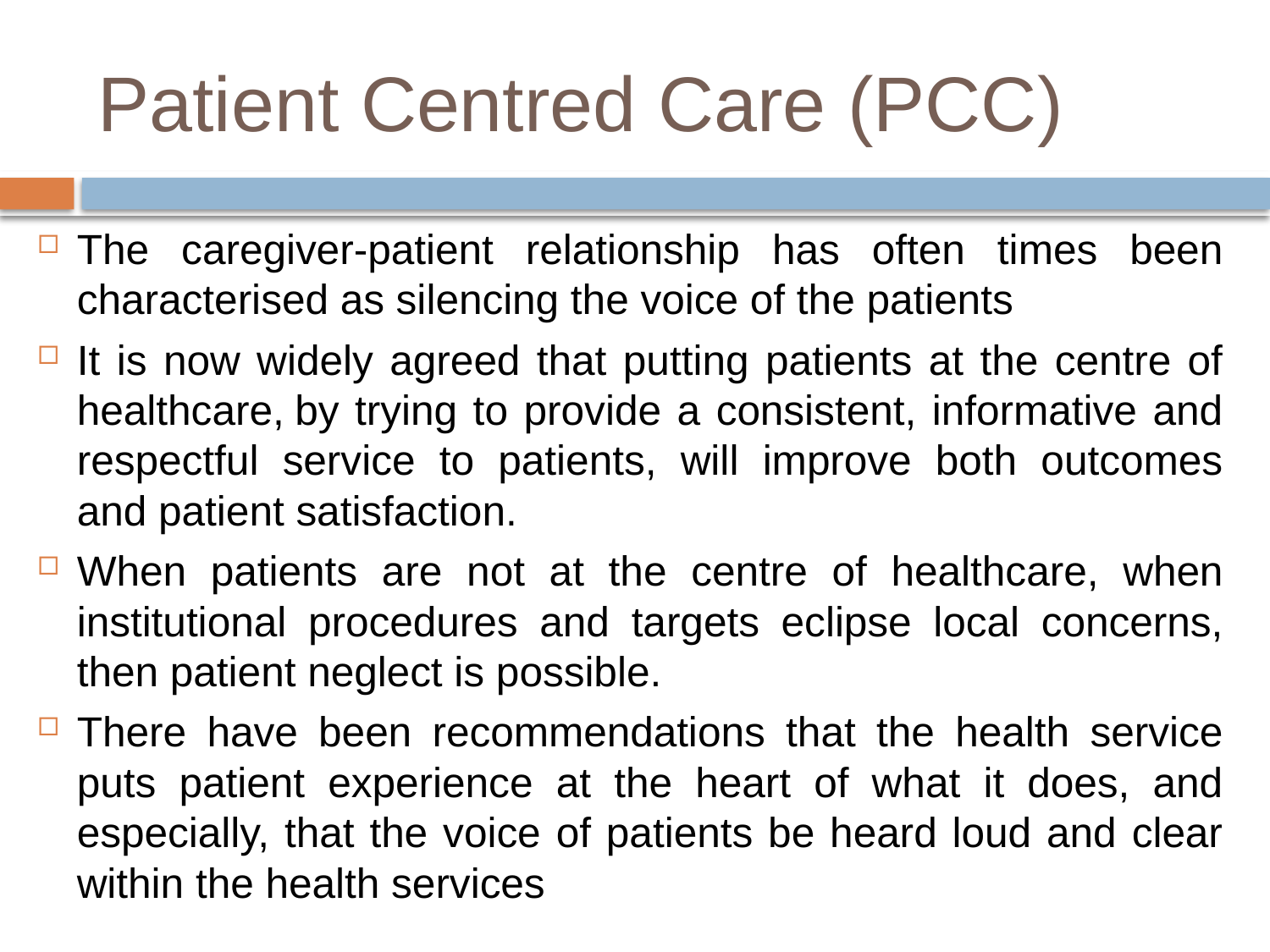

# Patient Centred Care (PCC)
The caregiver-patient relationship has often times been characterised as silencing the voice of the patients
It is now widely agreed that putting patients at the centre of healthcare, by trying to provide a consistent, informative and respectful service to patients, will improve both outcomes and patient satisfaction.
When patients are not at the centre of healthcare, when institutional procedures and targets eclipse local concerns, then patient neglect is possible.
There have been recommendations that the health service puts patient experience at the heart of what it does, and especially, that the voice of patients be heard loud and clear within the health services